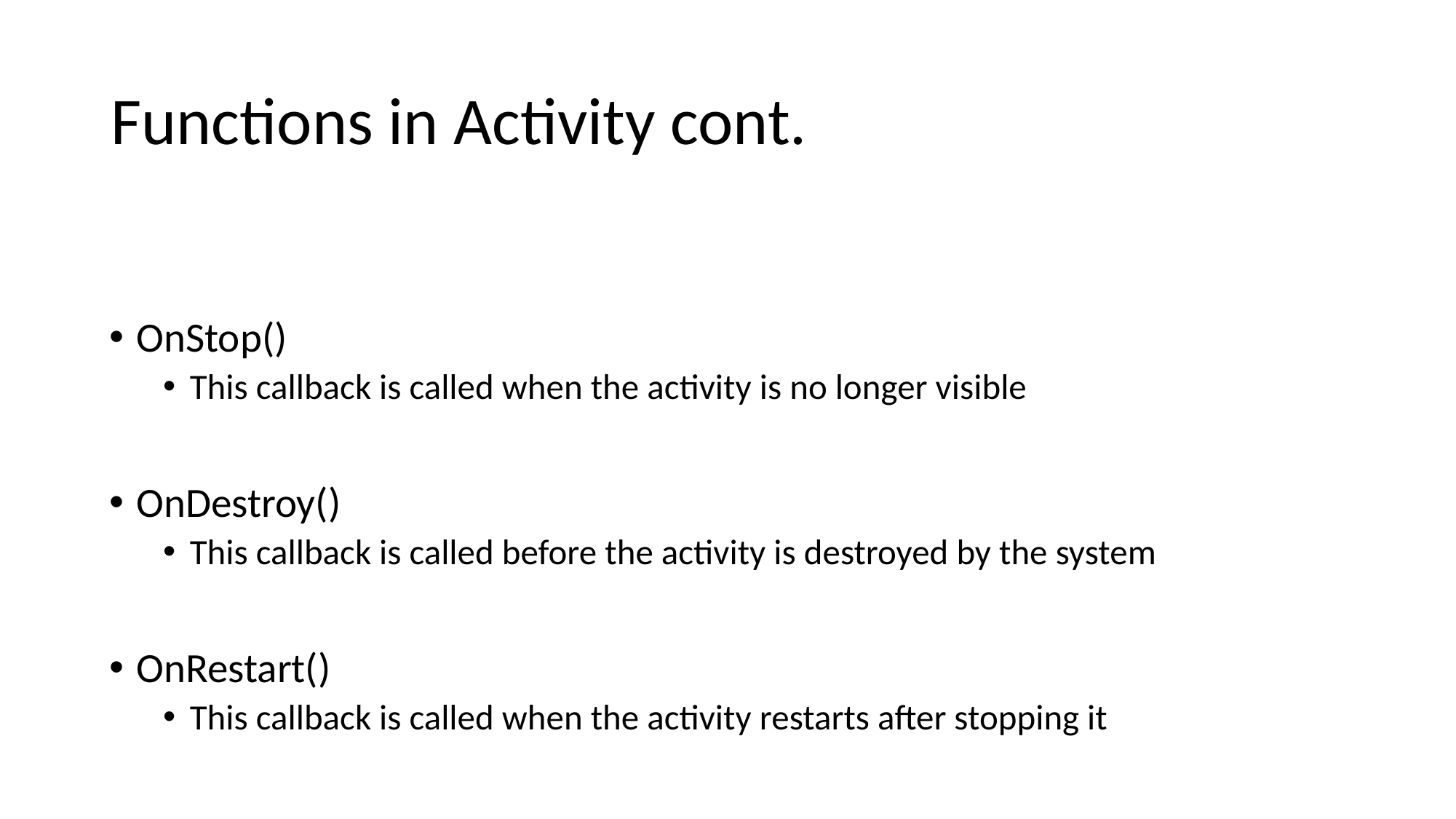

# Functions in Activity cont.
OnStop()
This callback is called when the activity is no longer visible

OnDestroy()
This callback is called before the activity is destroyed by the system

OnRestart()
This callback is called when the activity restarts after stopping it